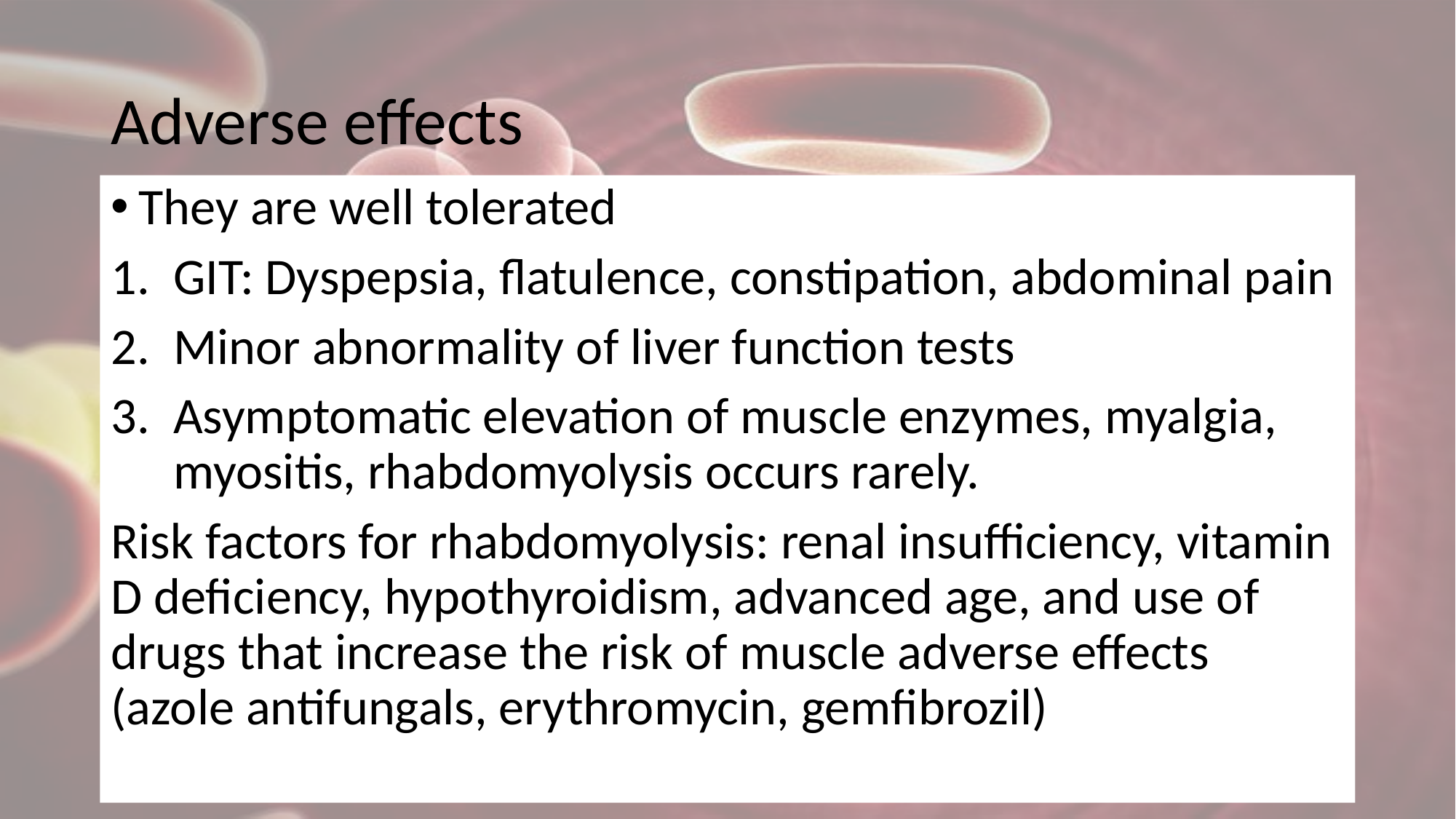

# Adverse effects
They are well tolerated
GIT: Dyspepsia, flatulence, constipation, abdominal pain
Minor abnormality of liver function tests
Asymptomatic elevation of muscle enzymes, myalgia,  myositis, rhabdomyolysis occurs rarely.
Risk factors for rhabdomyolysis: renal insufficiency, vitamin D deficiency, hypothyroidism, advanced age, and use of drugs that increase the risk of muscle adverse effects (azole antifungals, erythromycin, gemfibrozil)
11
13